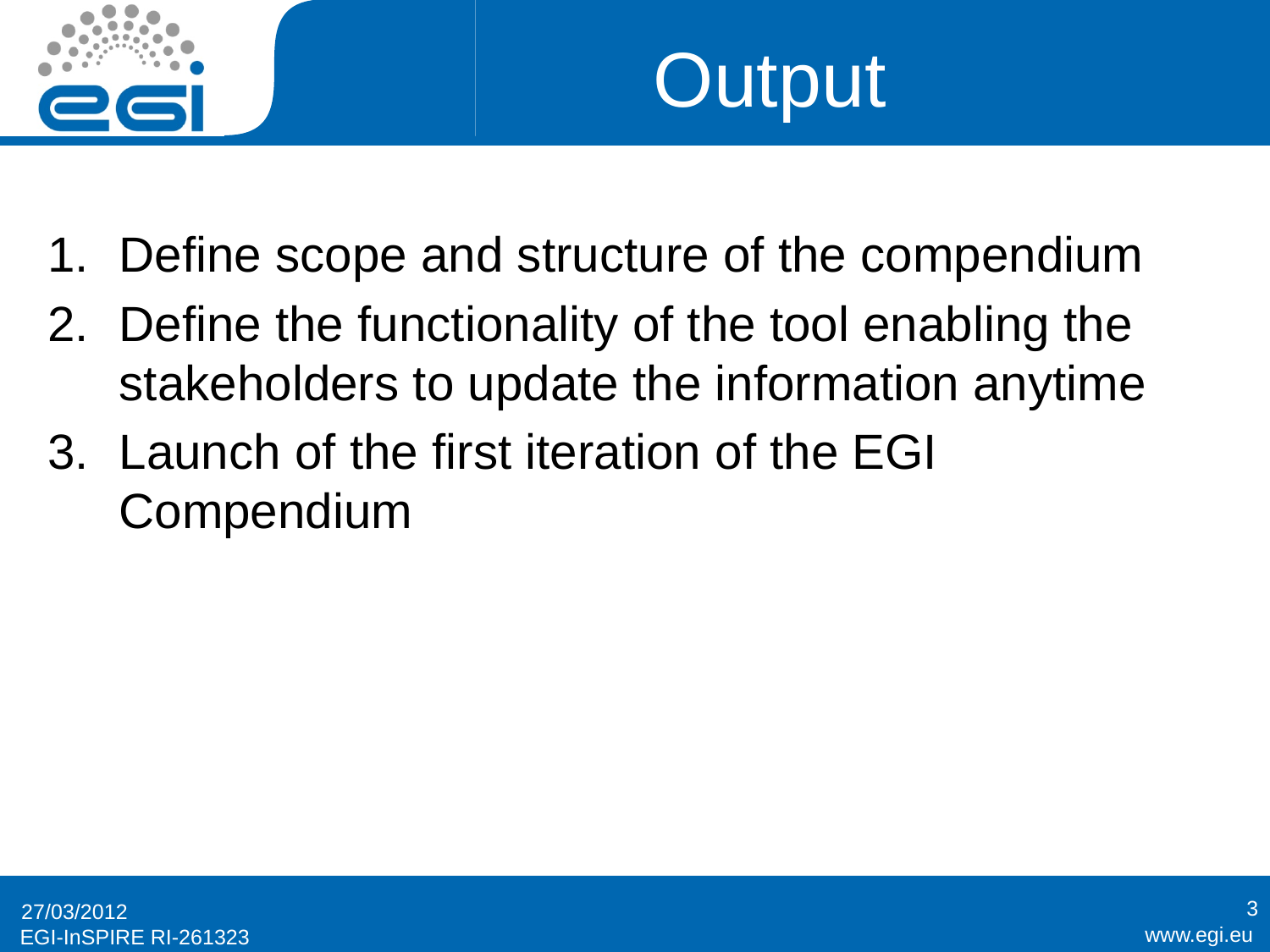

# Output

Define scope and structure of the compendium
Define the functionality of the tool enabling the stakeholders to update the information anytime
Launch of the first iteration of the EGI Compendium

3
27/03/2012